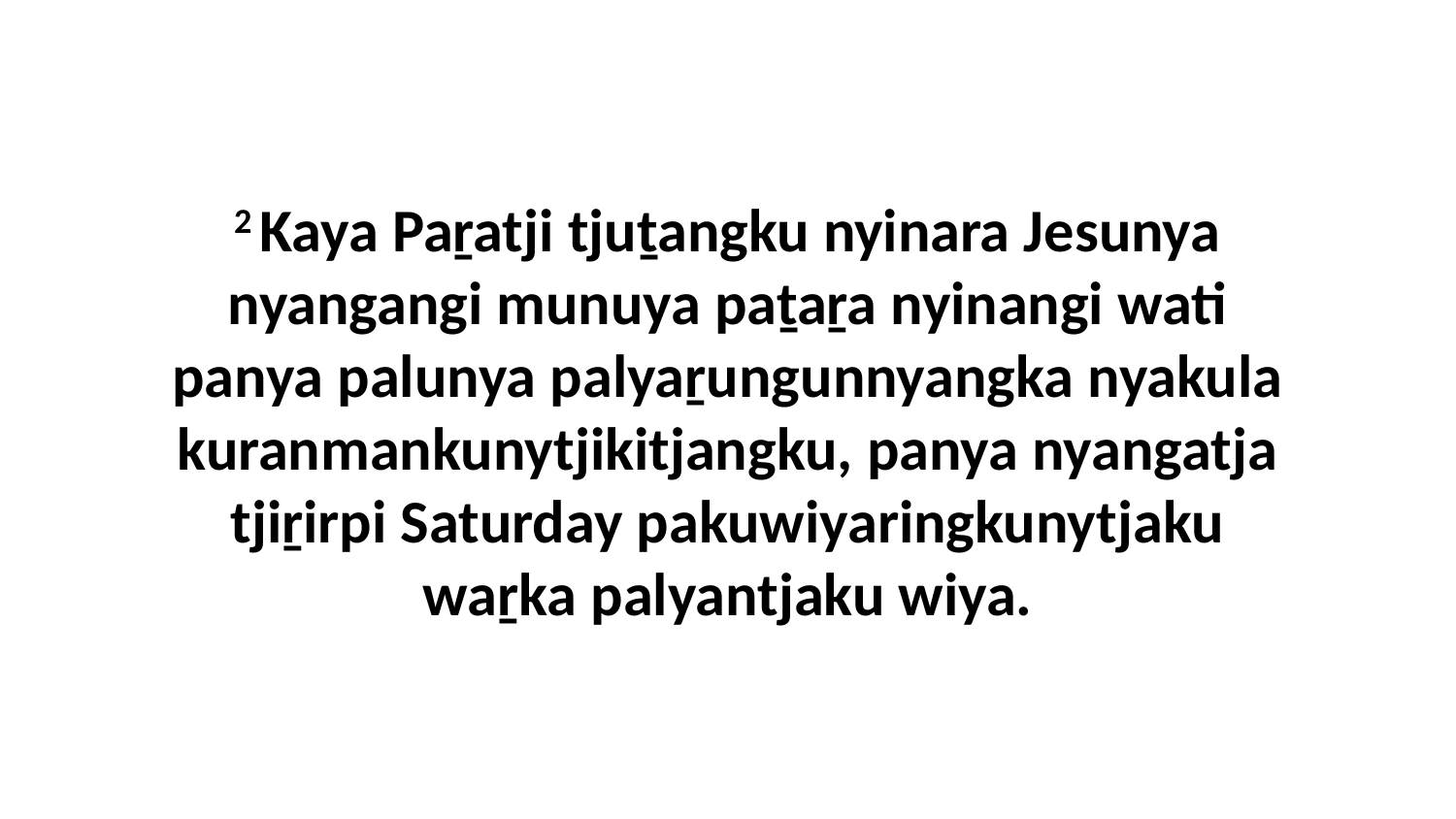

2 Kaya Paṟatji tjuṯangku nyinara Jesunya nyangangi munuya paṯaṟa nyinangi wati panya palunya palyaṟungunnyangka nyakula kuranmankunytjikitjangku, panya nyangatja tjiṟirpi Saturday pakuwiyaringkunytjaku waṟka palyantjaku wiya.